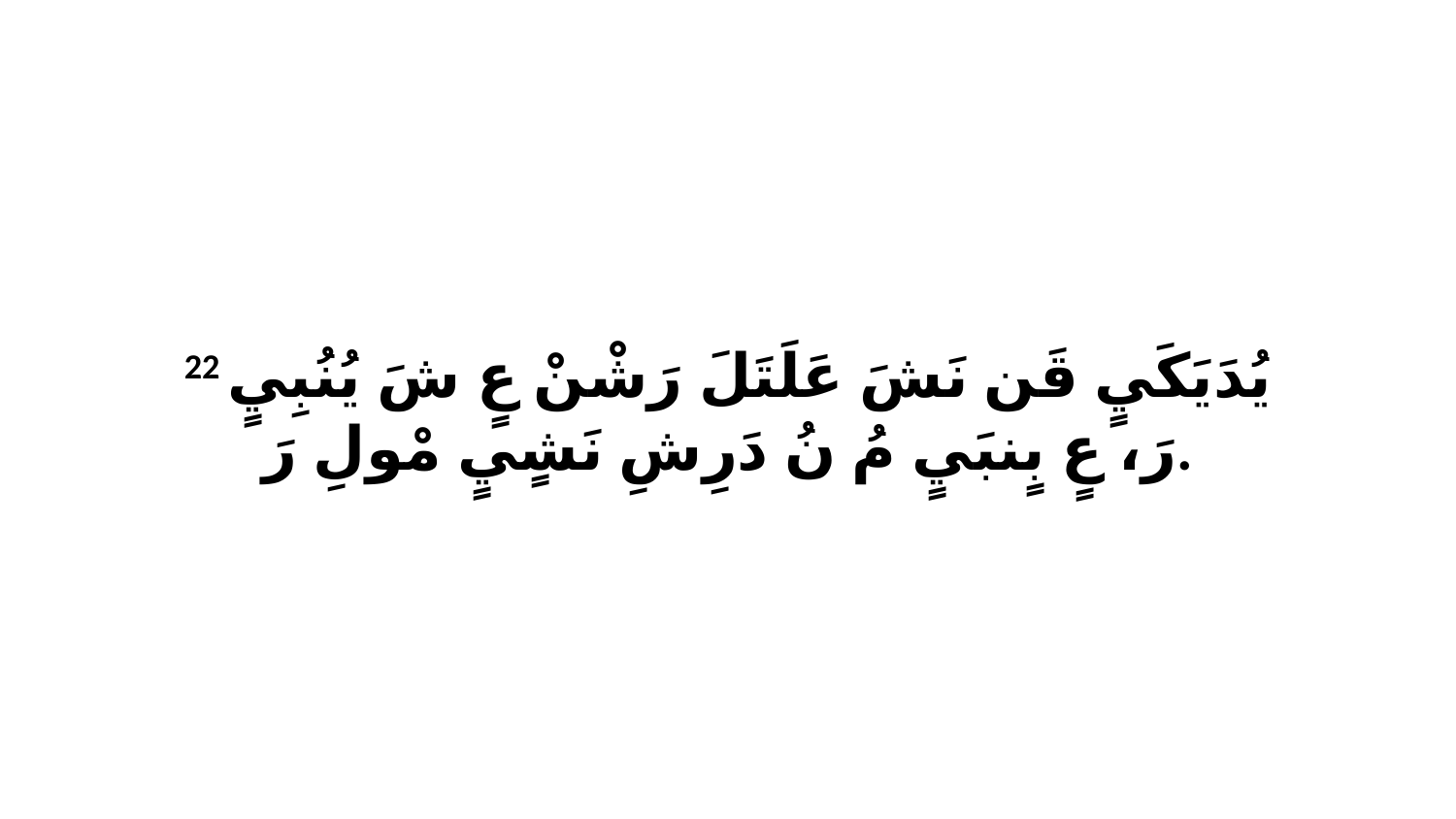

22 يُدَيَكَيٍ قَن نَشَ عَلَتَلَ رَشْنْ عٍ شَ يُنُبِيٍ رَ، عٍ بٍنبَيٍ مُ نُ دَرِشِ نَشٍيٍ مْولِ رَ.